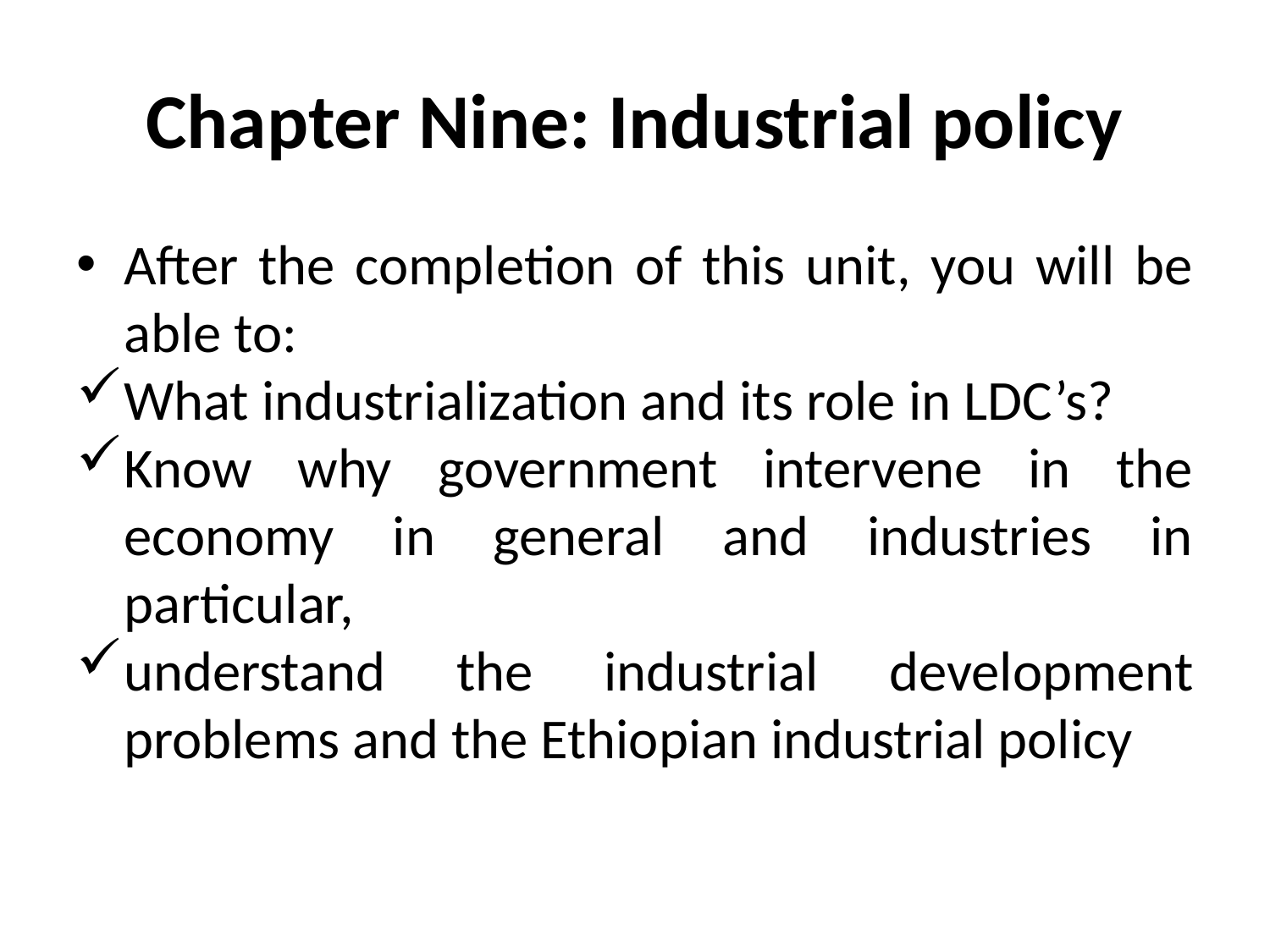

# Chapter Nine: Industrial policy
After the completion of this unit, you will be able to:
What industrialization and its role in LDC’s?
Know why government intervene in the economy in general and industries in particular,
understand the industrial development problems and the Ethiopian industrial policy